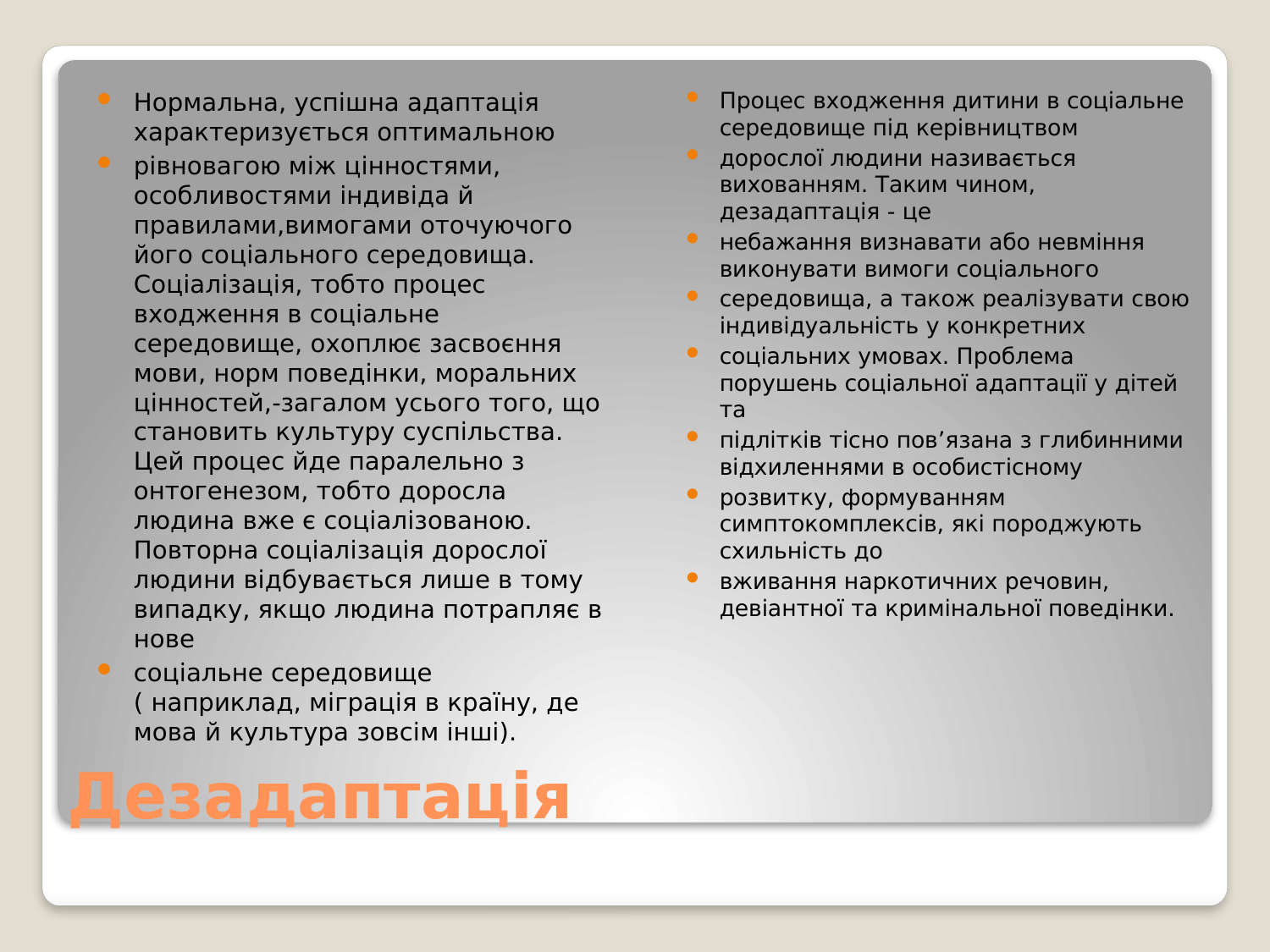

Нормальна, успішна адаптація характеризується оптимальною
рівновагою між цінностями, особливостями індивіда й правилами,вимогами оточуючого його соціального середовища. Соціалізація, тобто процес входження в соціальне середовище, охоплює засвоєння мови, норм поведінки, моральних цінностей,-загалом усього того, що становить культуру суспільства. Цей процес йде паралельно з онтогенезом, тобто доросла людина вже є соціалізованою. Повторна соціалізація дорослої людини відбувається лише в тому випадку, якщо людина потрапляє в нове
соціальне середовище ( наприклад, міграція в країну, де мова й культура зовсім інші).
Процес входження дитини в соціальне середовище під керівництвом
дорослої людини називається вихованням. Таким чином, дезадаптація - це
небажання визнавати або невміння виконувати вимоги соціального
середовища, а також реалізувати свою індивідуальність у конкретних
соціальних умовах. Проблема порушень соціальної адаптації у дітей та
підлітків тісно пов’язана з глибинними відхиленнями в особистісному
розвитку, формуванням симптокомплексів, які породжують схильність до
вживання наркотичних речовин, девіантної та кримінальної поведінки.
# Дезадаптація